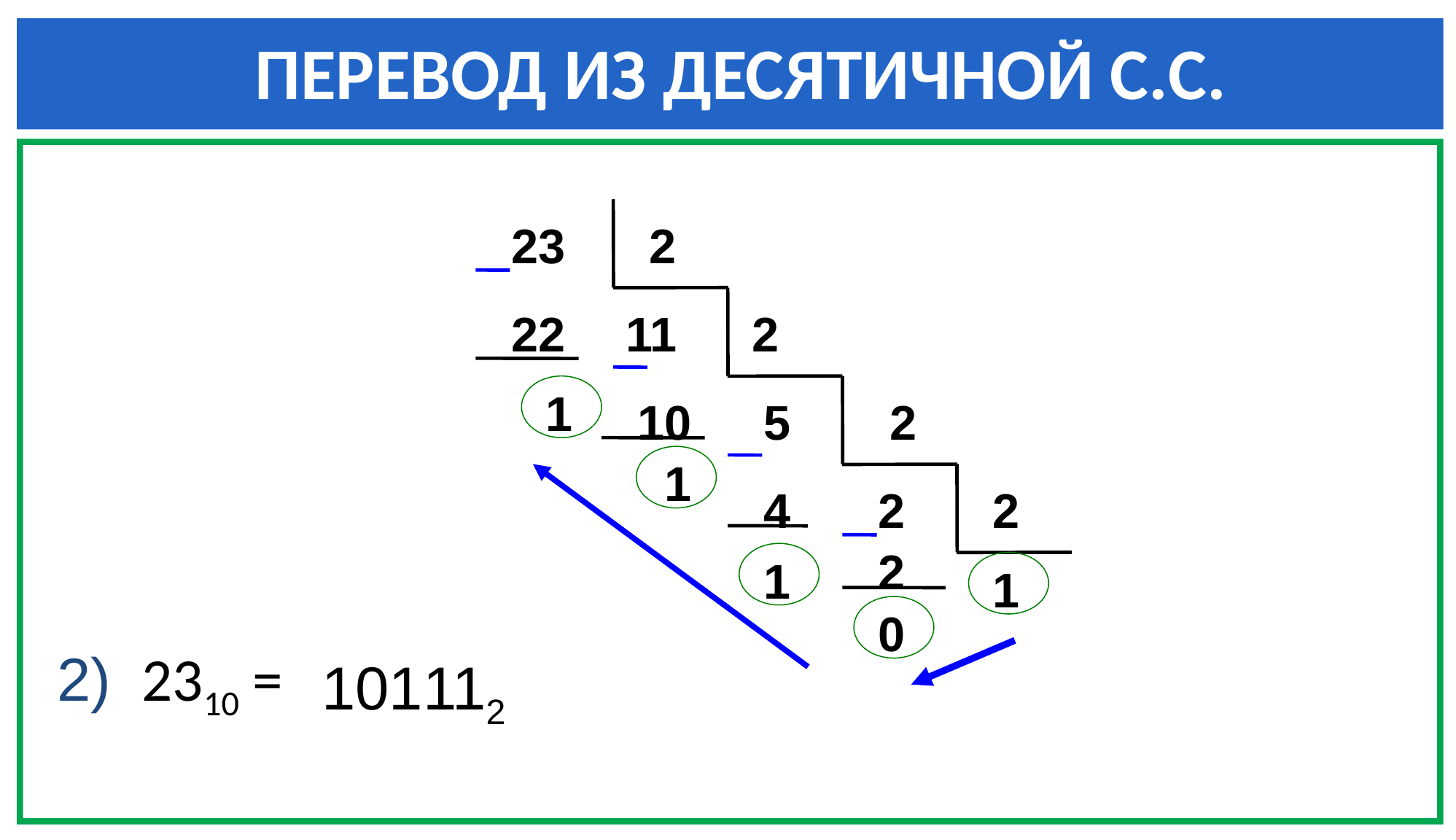

ПЕРЕВОД ИЗ ДЕСЯТИЧНОЙ С.С.

23
2

22
11
2

1

10
5
2

1

4
2
2

2
1

1

0
2)  2310 =

 101112